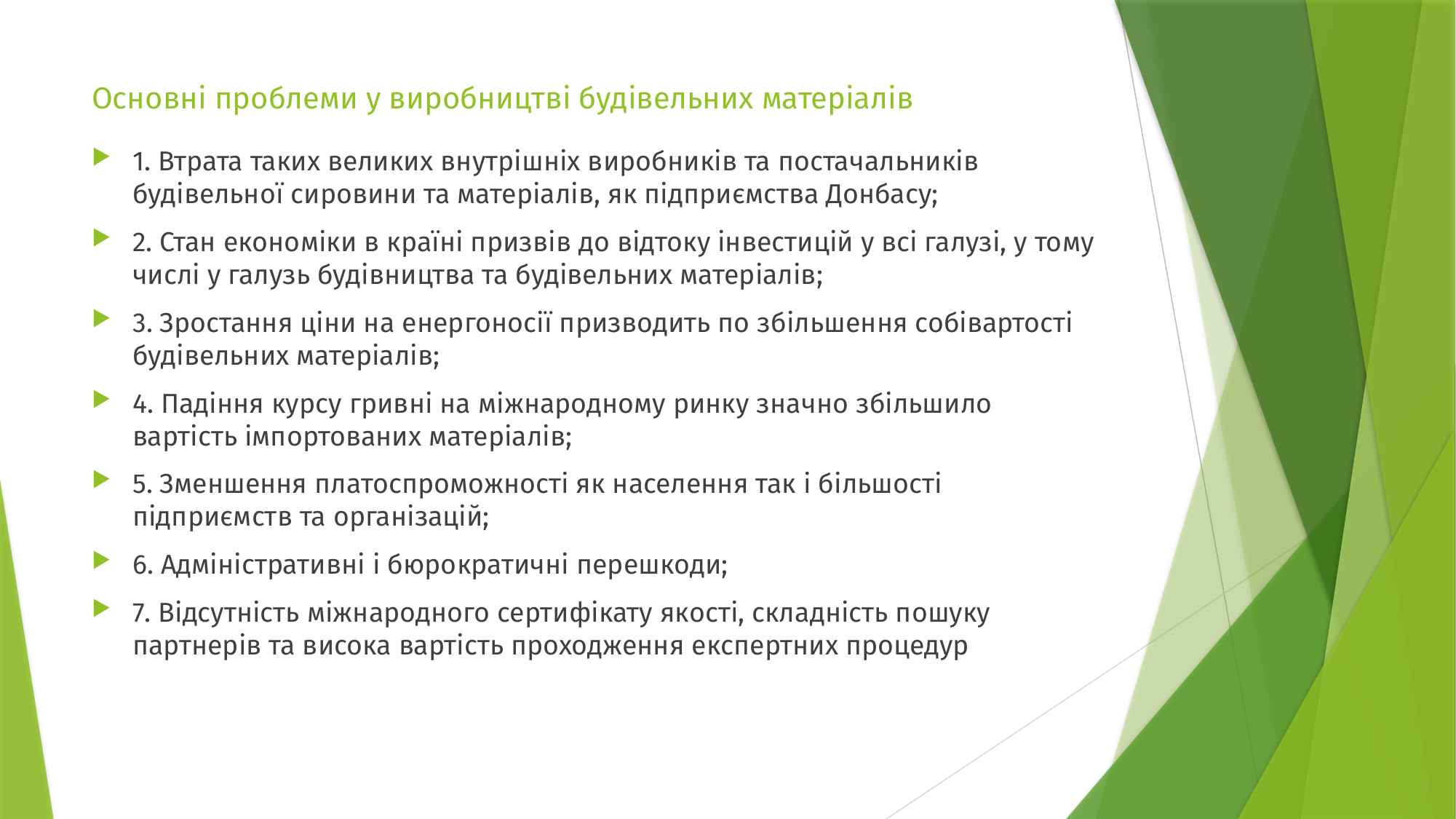

# Основні проблеми у виробництві будівельних матеріалів
1. Втрата таких великих внутрішніх виробників та постачальників будівельної сировини та матеріалів, як підприємства Донбасу;
2. Стан економіки в країні призвів до відтоку інвестицій у всі галузі, у тому числі у галузь будівництва та будівельних матеріалів;
3. Зростання ціни на енергоносії призводить по збільшення собівартості будівельних матеріалів;
4. Падіння курсу гривні на міжнародному ринку значно збільшило вартість імпортованих матеріалів;
5. Зменшення платоспроможності як населення так і більшості підприємств та організацій;
6. Адміністративні і бюрократичні перешкоди;
7. Відсутність міжнародного сертифікату якості, складність пошуку партнерів та висока вартість проходження експертних процедур